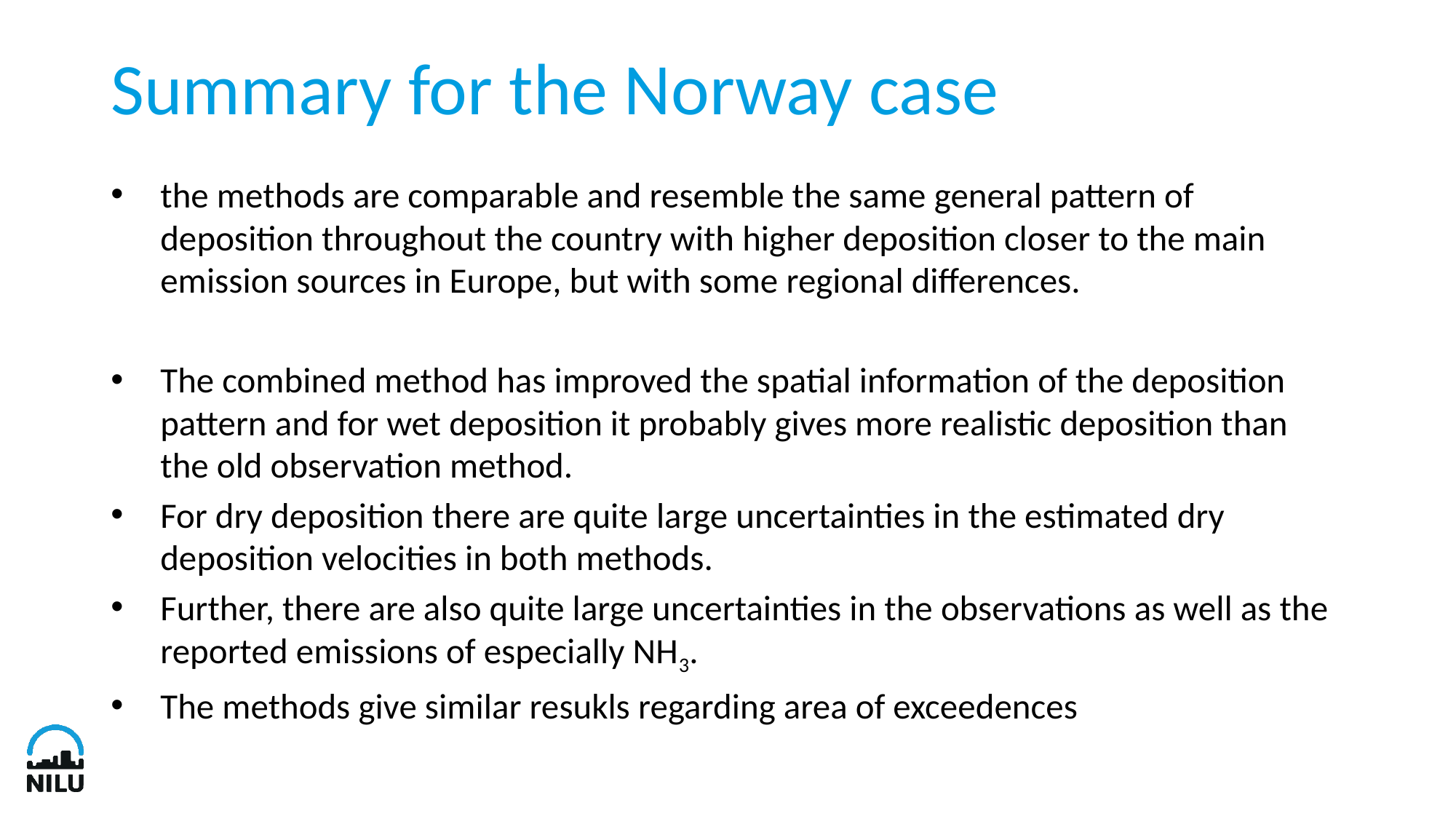

# Summary for the Norway case
the methods are comparable and resemble the same general pattern of deposition throughout the country with higher deposition closer to the main emission sources in Europe, but with some regional differences.

The combined method has improved the spatial information of the deposition pattern and for wet deposition it probably gives more realistic deposition than the old observation method.
For dry deposition there are quite large uncertainties in the estimated dry deposition velocities in both methods.
Further, there are also quite large uncertainties in the observations as well as the reported emissions of especially NH3.
The methods give similar resukls regarding area of exceedences